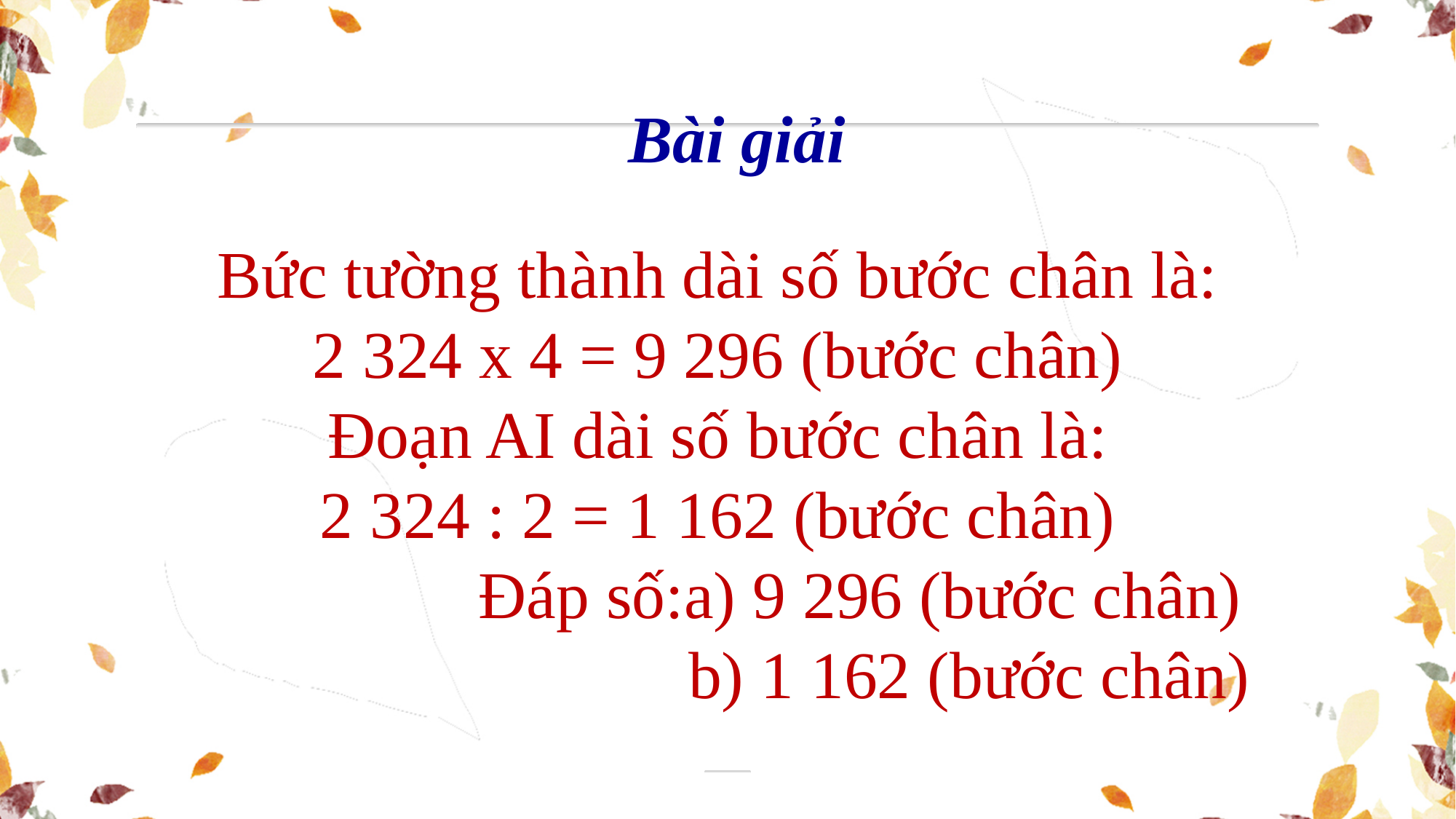

Bài giải
Bức tường thành dài số bước chân là:
2 324 x 4 = 9 296 (bước chân)
Đoạn AI dài số bước chân là:
2 324 : 2 = 1 162 (bước chân)
                 Đáp số:a) 9 296 (bước chân)
                              b) 1 162 (bước chân)